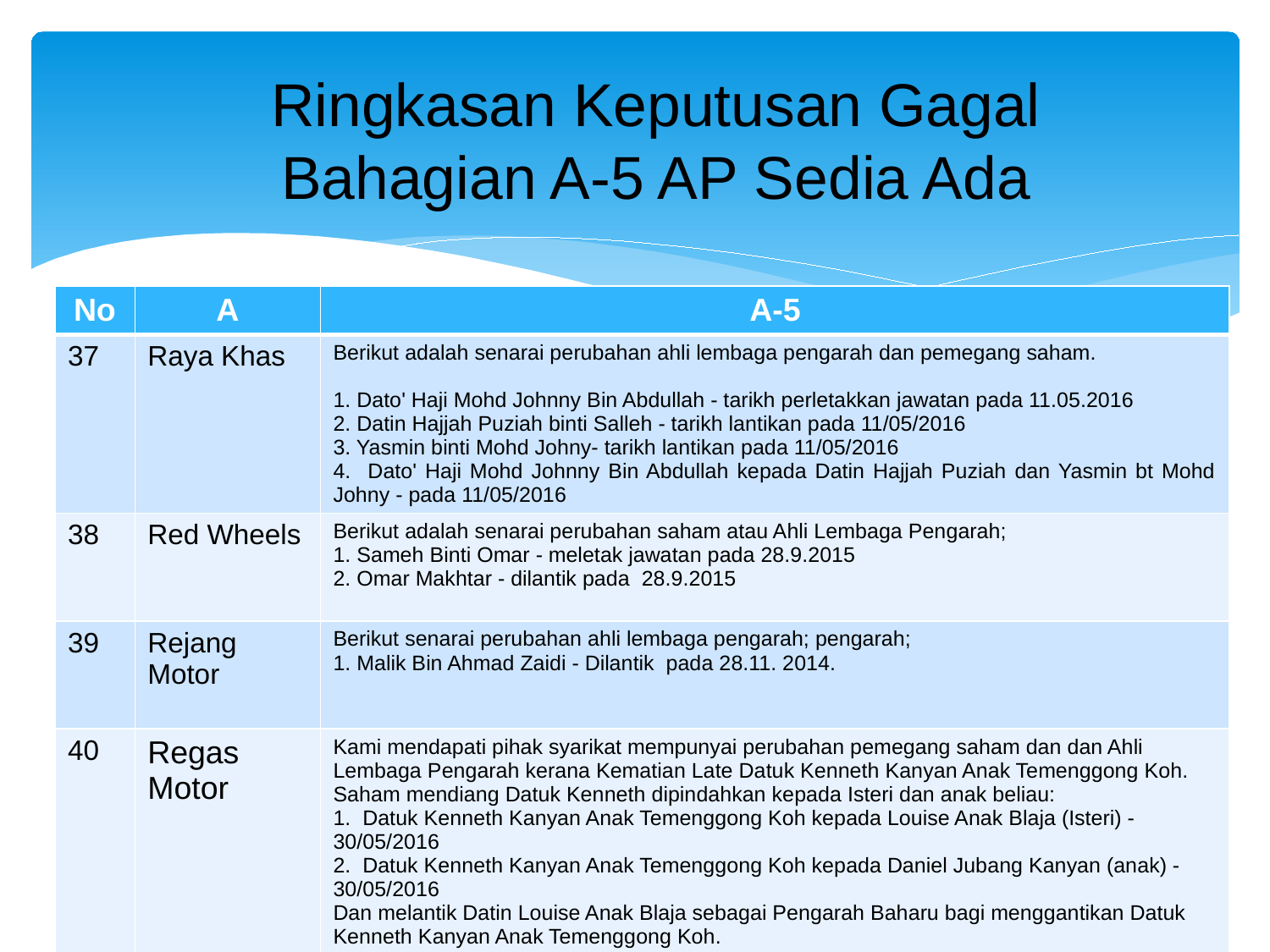

Ringkasan Keputusan Gagal
Bahagian A-5 AP Sedia Ada
| No | A | A-5 |
| --- | --- | --- |
| 37 | Raya Khas | Berikut adalah senarai perubahan ahli lembaga pengarah dan pemegang saham. 1. Dato' Haji Mohd Johnny Bin Abdullah - tarikh perletakkan jawatan pada 11.05.2016 2. Datin Hajjah Puziah binti Salleh - tarikh lantikan pada 11/05/2016 3. Yasmin binti Mohd Johny- tarikh lantikan pada 11/05/2016 4. Dato' Haji Mohd Johnny Bin Abdullah kepada Datin Hajjah Puziah dan Yasmin bt Mohd Johny - pada 11/05/2016 |
| 38 | Red Wheels | Berikut adalah senarai perubahan saham atau Ahli Lembaga Pengarah; 1. Sameh Binti Omar - meletak jawatan pada 28.9.2015 2. Omar Makhtar - dilantik pada 28.9.2015 |
| 39 | Rejang Motor | Berikut senarai perubahan ahli lembaga pengarah; pengarah; 1. Malik Bin Ahmad Zaidi - Dilantik pada 28.11. 2014. |
| 40 | Regas Motor | Kami mendapati pihak syarikat mempunyai perubahan pemegang saham dan dan Ahli Lembaga Pengarah kerana Kematian Late Datuk Kenneth Kanyan Anak Temenggong Koh. Saham mendiang Datuk Kenneth dipindahkan kepada Isteri dan anak beliau: 1. Datuk Kenneth Kanyan Anak Temenggong Koh kepada Louise Anak Blaja (Isteri) - 30/05/2016 2. Datuk Kenneth Kanyan Anak Temenggong Koh kepada Daniel Jubang Kanyan (anak) - 30/05/2016 Dan melantik Datin Louise Anak Blaja sebagai Pengarah Baharu bagi menggantikan Datuk Kenneth Kanyan Anak Temenggong Koh. |